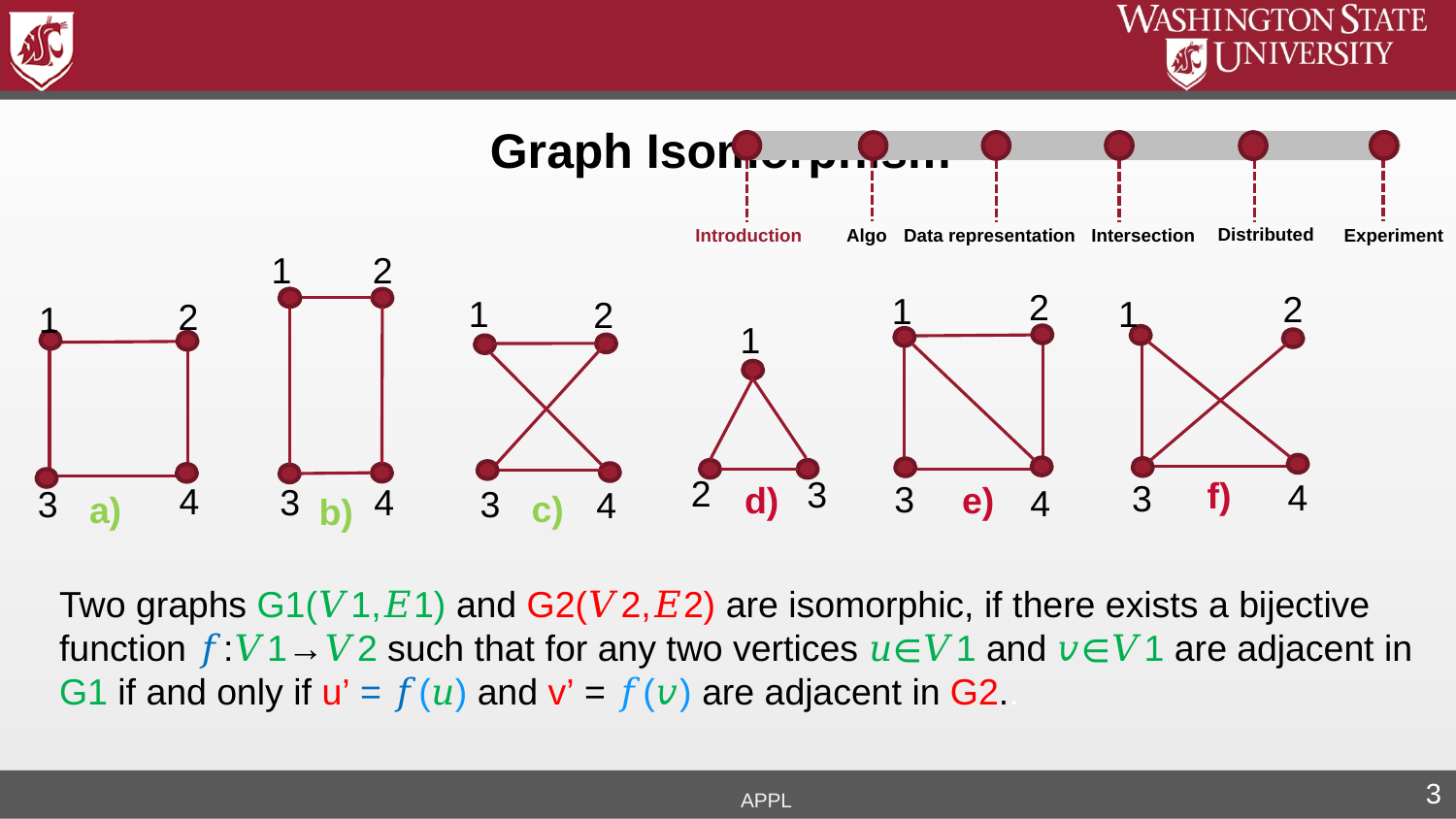

Graph Isomorphism

Distributed
Experiment
Intersection
Algo
Data representation
Introduction
2
1
2
2
1
1
1
2
2
1

1
1

2

3
f)
4
3
3

e)
d)
4
3
4
4
3
3
4
c)
a)
b)
Two graphs G1(𝑉1,𝐸1) and G2(𝑉2,𝐸2) are isomorphic, if there exists a bijective function 𝑓:𝑉1→𝑉2 such that for any two vertices 𝑢∈𝑉1 and 𝑣∈𝑉1 are adjacent in
G1 if and only if u’ = 𝑓(𝑢) and v’ = 𝑓(𝑣) are adjacent in G2..
APPL
3
Two graphs G1(𝑉1,𝐸1) and G2(𝑉2,𝐸2) are isomorphic, if there exists a bijective function 𝑓:𝑉1→𝑉2 such that for any two vertices 𝑢∈𝑉1 and 𝑣∈𝑉1 are adjacent in
G1 if and only if u’ = 𝑓(𝑢) and v’ = 𝑓(𝑣) are adjacent in G2..